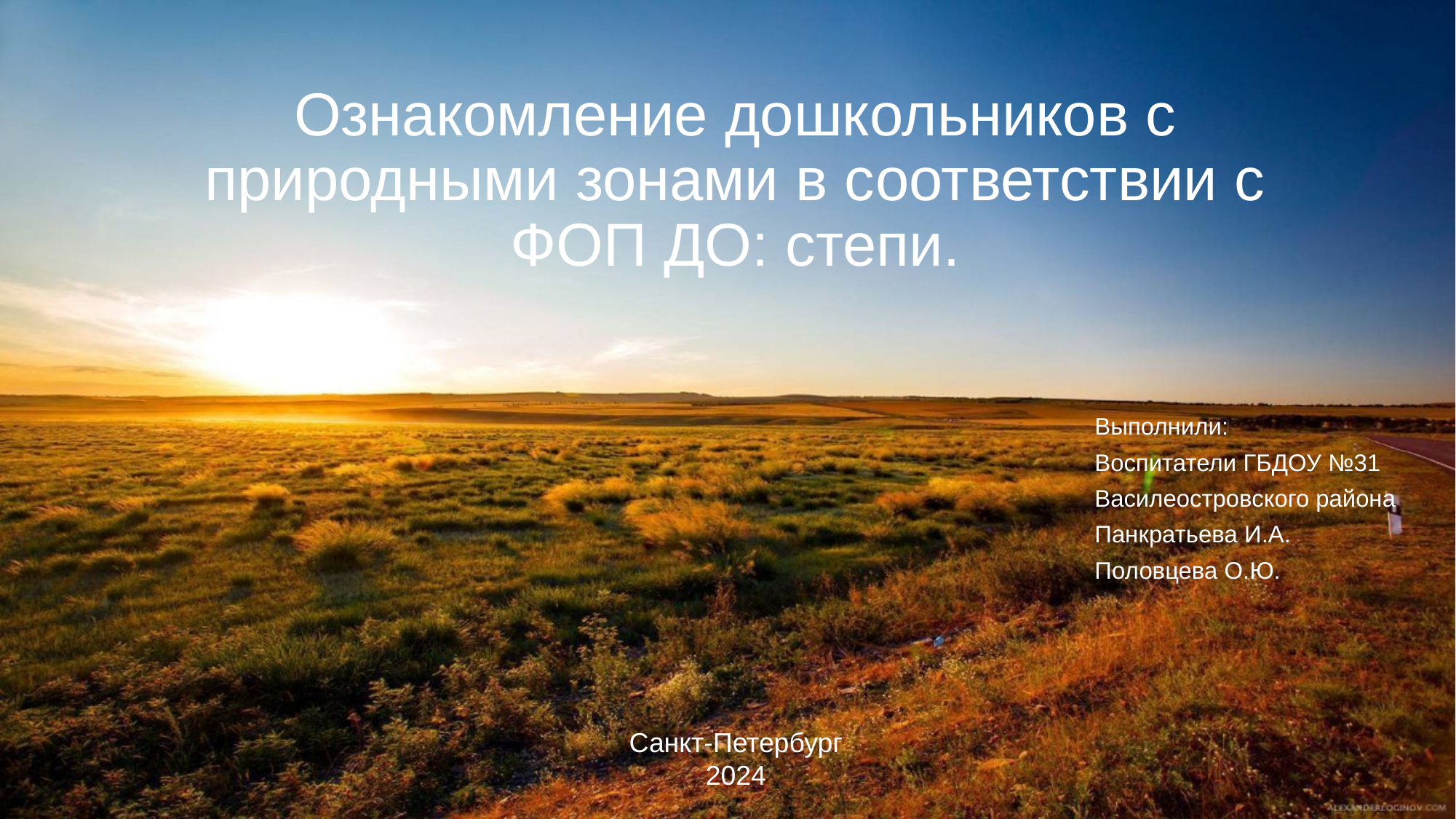

# Ознакомление дошкольников с природными зонами в соответствии с ФОП ДО: степи.
Выполнили:
Воспитатели ГБДОУ №31
Василеостровского района
Панкратьева И.А.
Половцева О.Ю.

Санкт-Петербург
2024